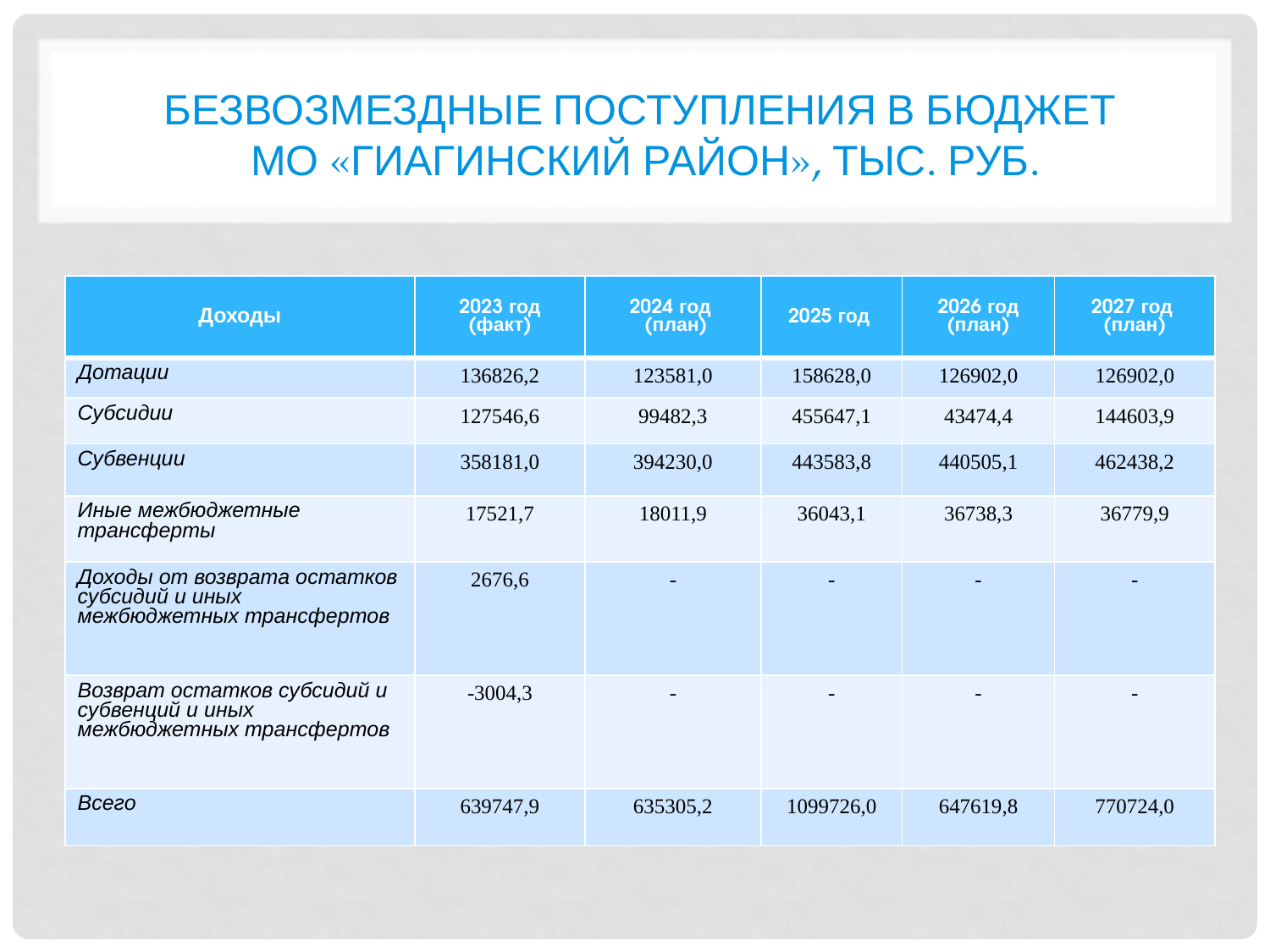

# Безвозмездные поступления в бюджет МО «Гиагинский район», тыс. руб.
| Доходы | 2023 год (факт) | 2024 год (план) | 2025 год | 2026 год (план) | 2027 год (план) |
| --- | --- | --- | --- | --- | --- |
| Дотации | 136826,2 | 123581,0 | 158628,0 | 126902,0 | 126902,0 |
| Субсидии | 127546,6 | 99482,3 | 455647,1 | 43474,4 | 144603,9 |
| Субвенции | 358181,0 | 394230,0 | 443583,8 | 440505,1 | 462438,2 |
| Иные межбюджетные трансферты | 17521,7 | 18011,9 | 36043,1 | 36738,3 | 36779,9 |
| Доходы от возврата остатков субсидий и иных межбюджетных трансфертов | 2676,6 | - | - | - | - |
| Возврат остатков субсидий и субвенций и иных межбюджетных трансфертов | -3004,3 | - | - | - | - |
| Всего | 639747,9 | 635305,2 | 1099726,0 | 647619,8 | 770724,0 |